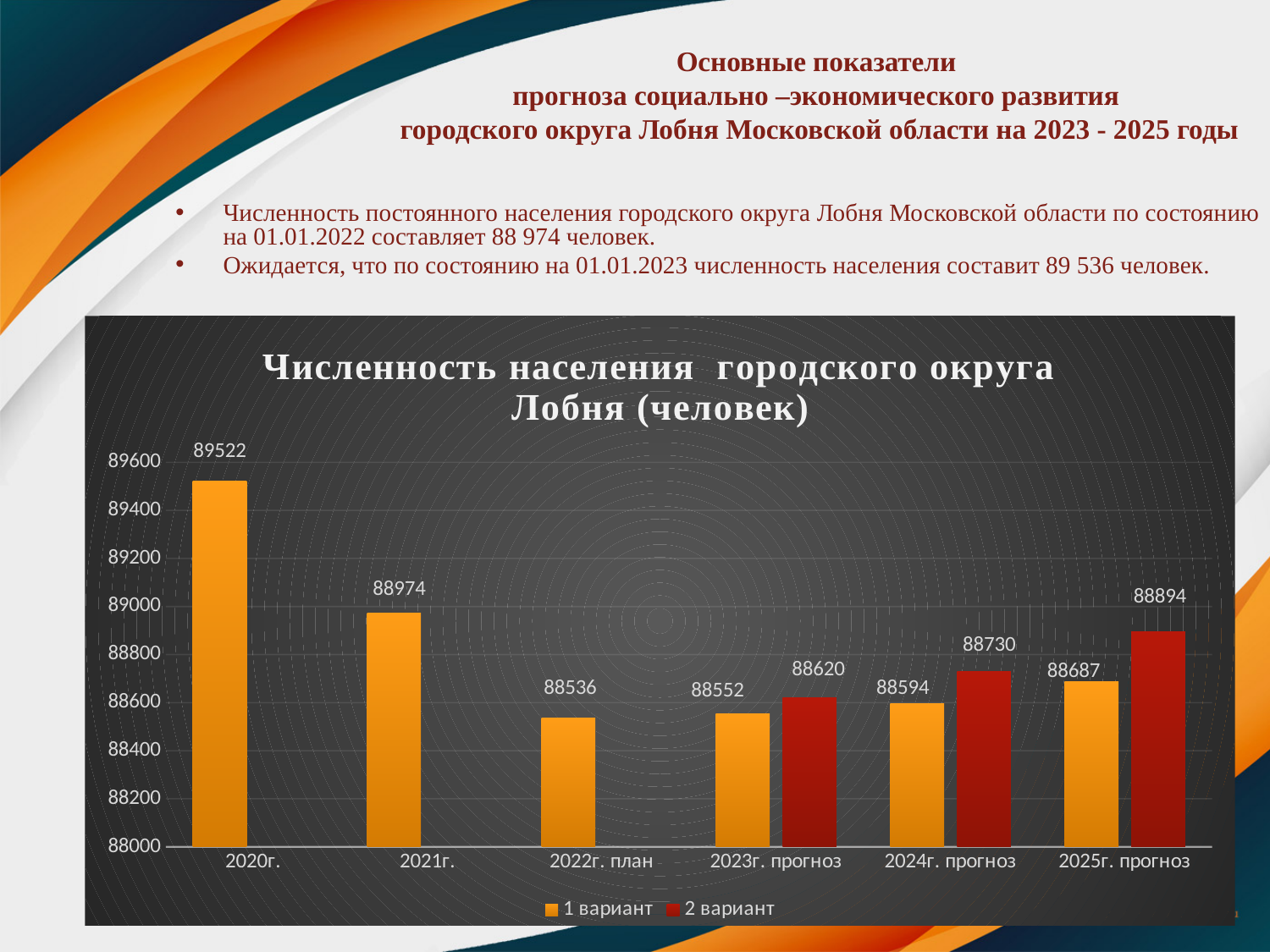

# Основные показатели прогноза социально –экономического развития городского округа Лобня Московской области на 2023 - 2025 годы
Численность постоянного населения городского округа Лобня Московской области по состоянию на 01.01.2022 составляет 88 974 человек.
Ожидается, что по состоянию на 01.01.2023 численность населения составит 89 536 человек.

### Chart: Численность населения  городского округа Лобня (человек)

| Category | 1 вариант | 2 вариант |
|---|---|---|
| 2020г. | 89522.0 | None |
| 2021г. | 88974.0 | None |
| 2022г. план | 88536.0 | None |
| 2023г. прогноз | 88552.0 | 88620.0 |
| 2024г. прогноз | 88594.0 | 88730.0 |
| 2025г. прогноз | 88687.0 | 88894.0 |